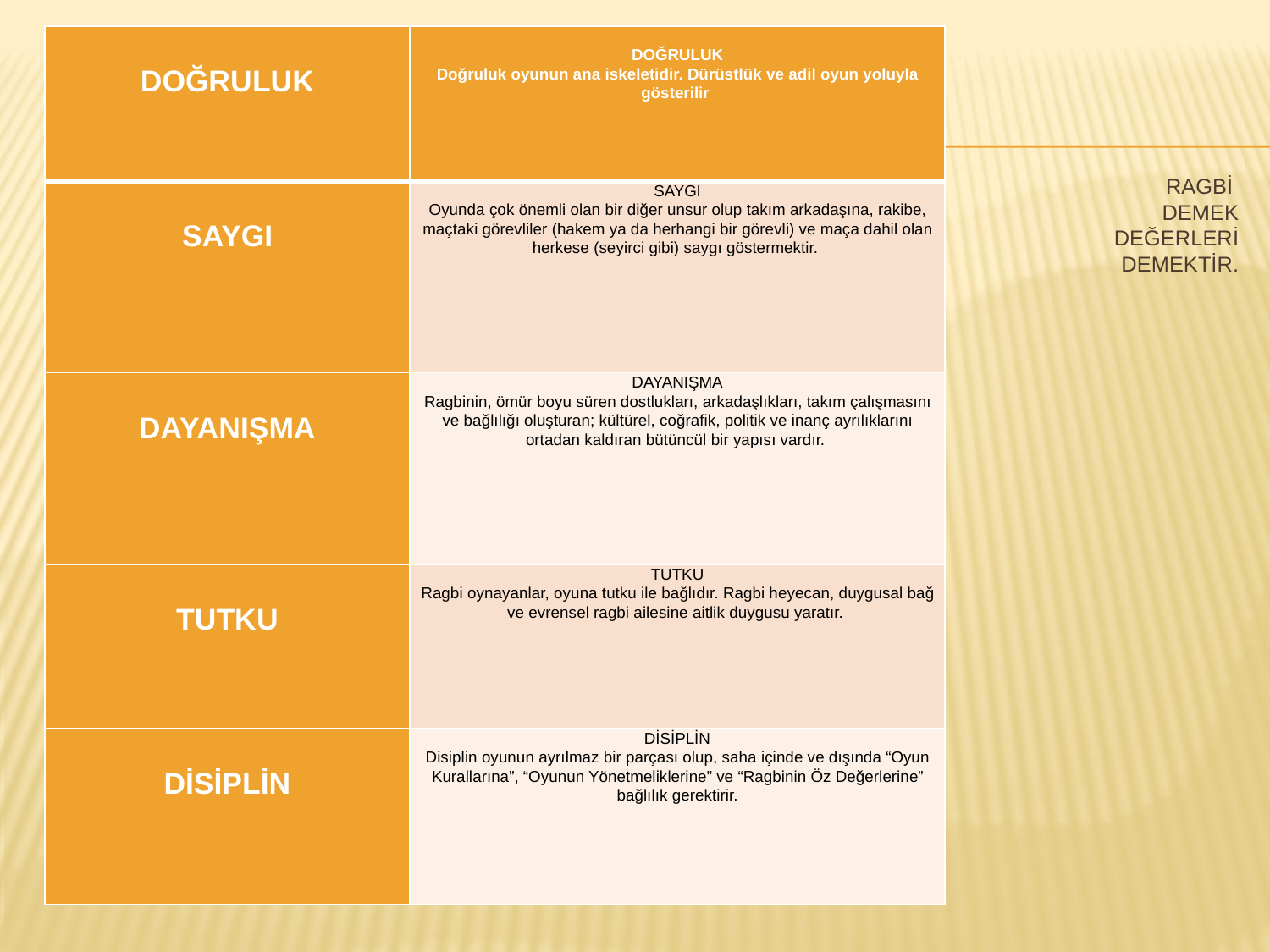

| DOĞRULUK | DOĞRULUK Doğruluk oyunun ana iskeletidir. Dürüstlük ve adil oyun yoluyla gösterilir |
| --- | --- |
| SAYGI | SAYGI Oyunda çok önemli olan bir diğer unsur olup takım arkadaşına, rakibe, maçtaki görevliler (hakem ya da herhangi bir görevli) ve maça dahil olan herkese (seyirci gibi) saygı göstermektir. |
| DAYANIŞMA | DAYANIŞMA Ragbinin, ömür boyu süren dostlukları, arkadaşlıkları, takım çalışmasını ve bağlılığı oluşturan; kültürel, coğrafik, politik ve inanç ayrılıklarını ortadan kaldıran bütüncül bir yapısı vardır. |
| TUTKU | TUTKU Ragbi oynayanlar, oyuna tutku ile bağlıdır. Ragbi heyecan, duygusal bağ ve evrensel ragbi ailesine aitlik duygusu yaratır. |
| DİSİPLİN | DİSİPLİN Disiplin oyunun ayrılmaz bir parçası olup, saha içinde ve dışında “Oyun Kurallarına”, “Oyunun Yönetmeliklerine” ve “Ragbinin Öz Değerlerine” bağlılık gerektirir. |
# RAgbİ demek Değerlerİ demektİR.